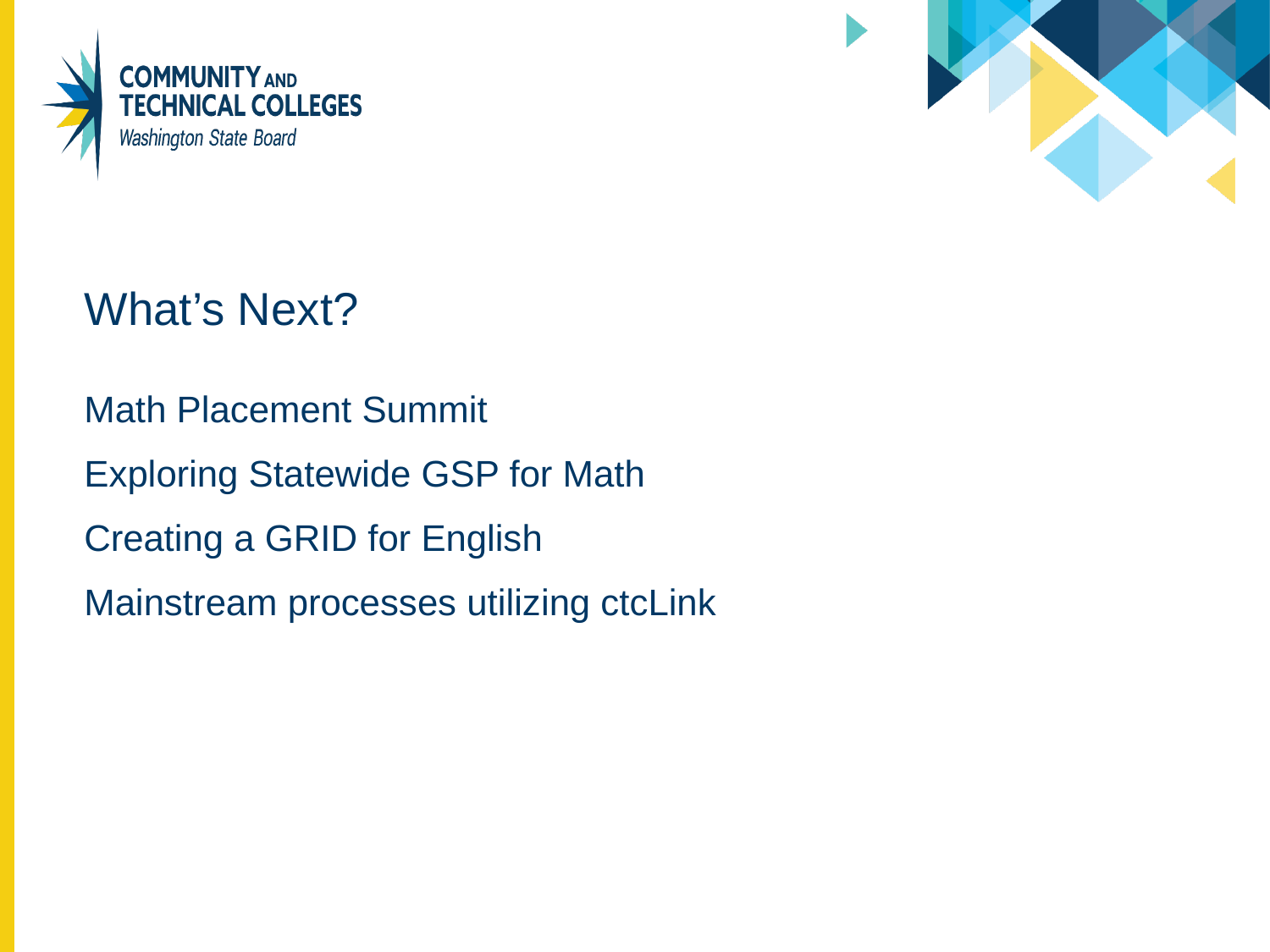

# What’s Next?
Math Placement Summit
Exploring Statewide GSP for Math
Creating a GRID for English
Mainstream processes utilizing ctcLink